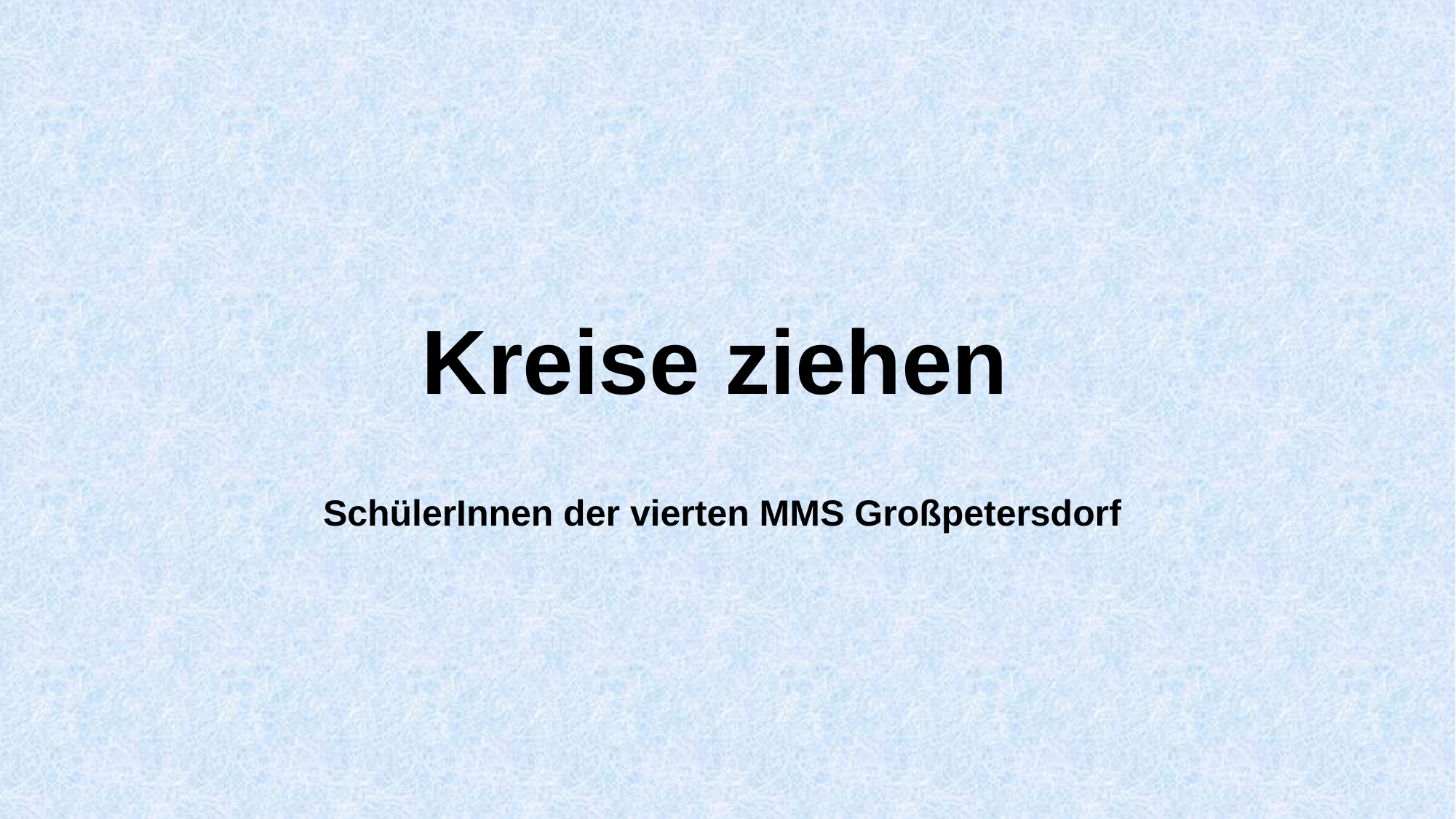

# Kreise ziehen

SchülerInnen der vierten MMS Großpetersdorf